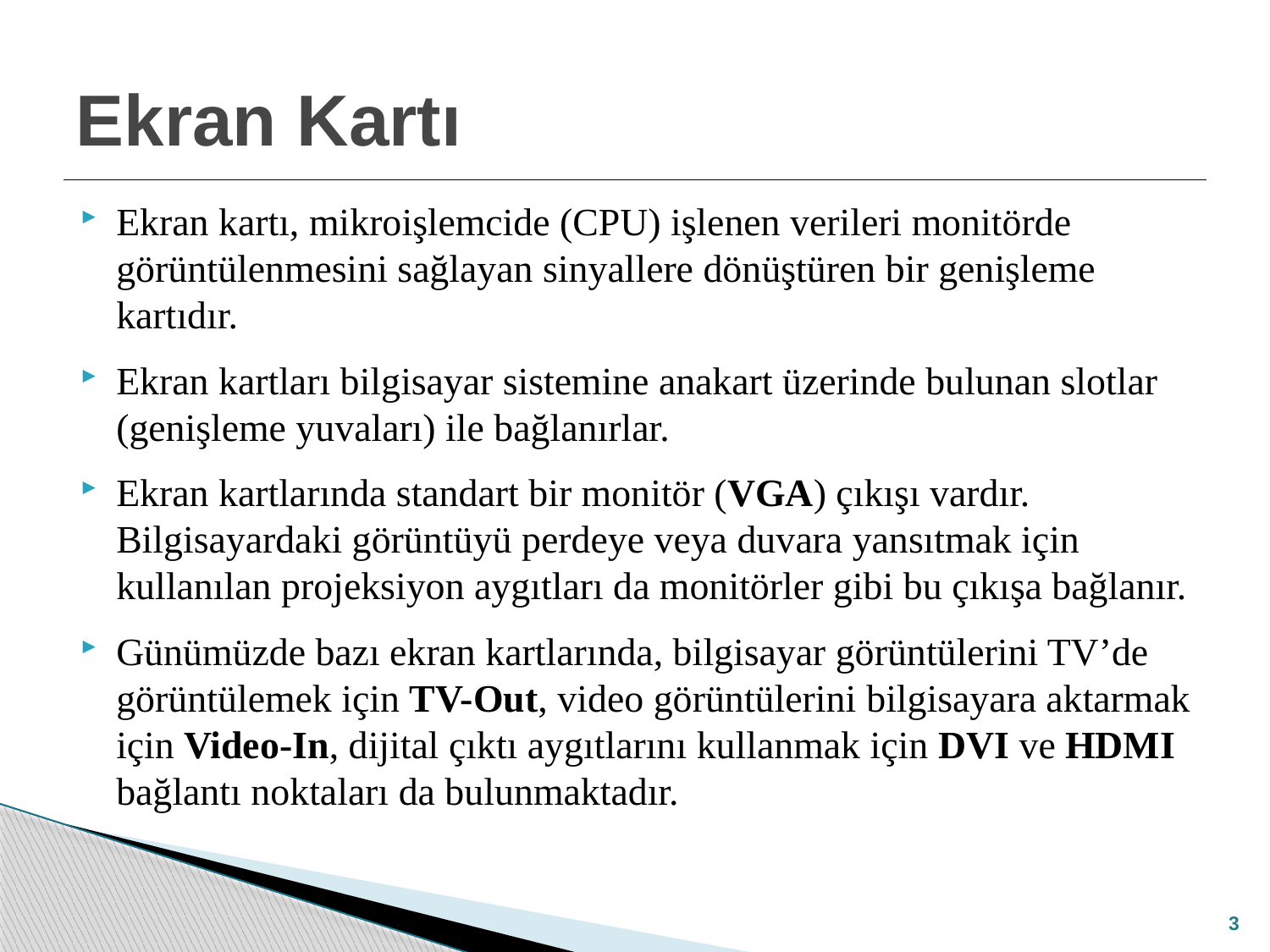

# Ekran Kartı
Ekran kartı, mikroişlemcide (CPU) işlenen verileri monitörde görüntülenmesini sağlayan sinyallere dönüştüren bir genişleme kartıdır.
Ekran kartları bilgisayar sistemine anakart üzerinde bulunan slotlar (genişleme yuvaları) ile bağlanırlar.
Ekran kartlarında standart bir monitör (VGA) çıkışı vardır. Bilgisayardaki görüntüyü perdeye veya duvara yansıtmak için kullanılan projeksiyon aygıtları da monitörler gibi bu çıkışa bağlanır.
Günümüzde bazı ekran kartlarında, bilgisayar görüntülerini TV’de görüntülemek için TV-Out, video görüntülerini bilgisayara aktarmak için Video-In, dijital çıktı aygıtlarını kullanmak için DVI ve HDMI bağlantı noktaları da bulunmaktadır.
3